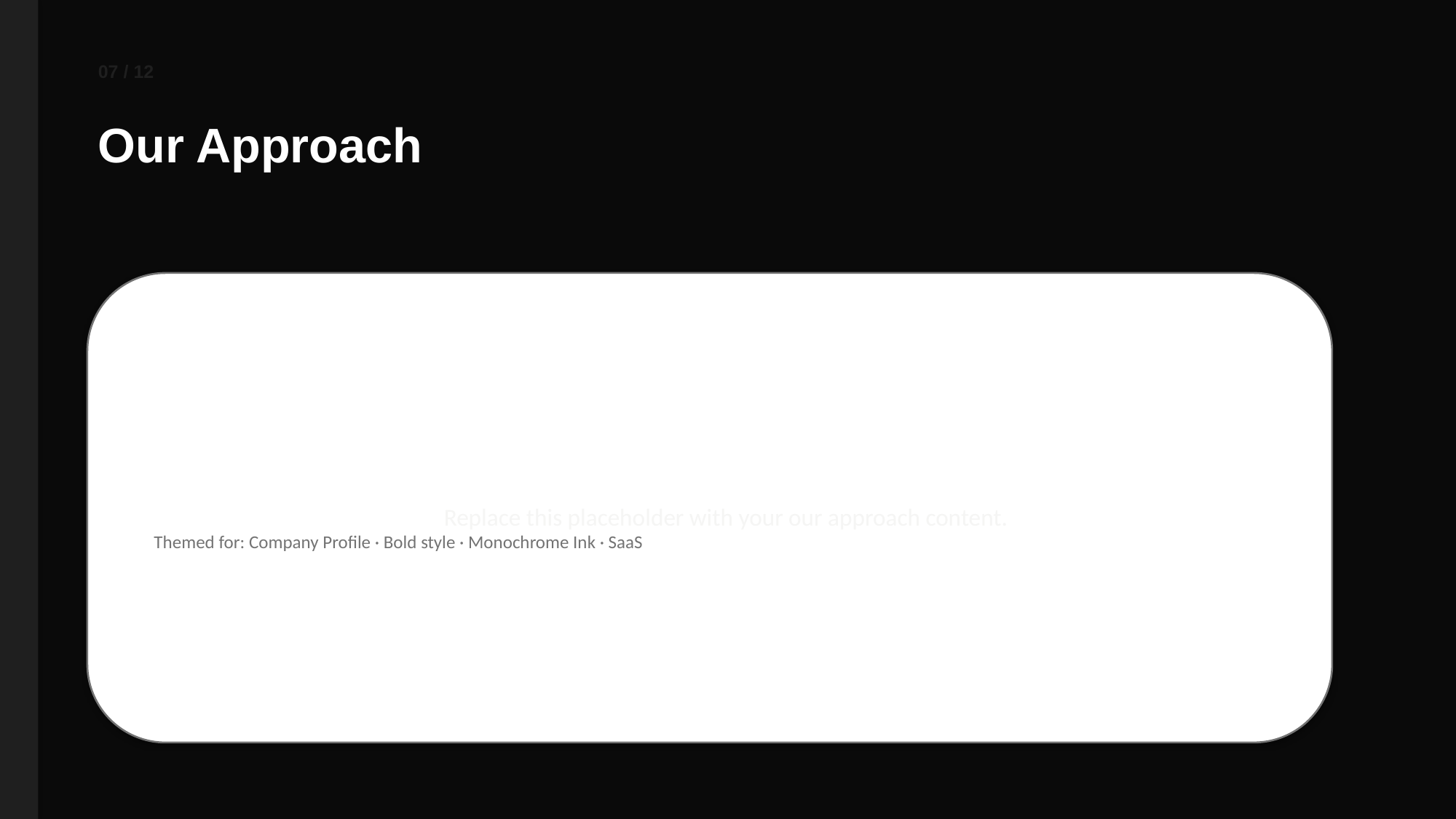

07 / 12
Our Approach
Replace this placeholder with your our approach content.
Themed for: Company Profile · Bold style · Monochrome Ink · SaaS